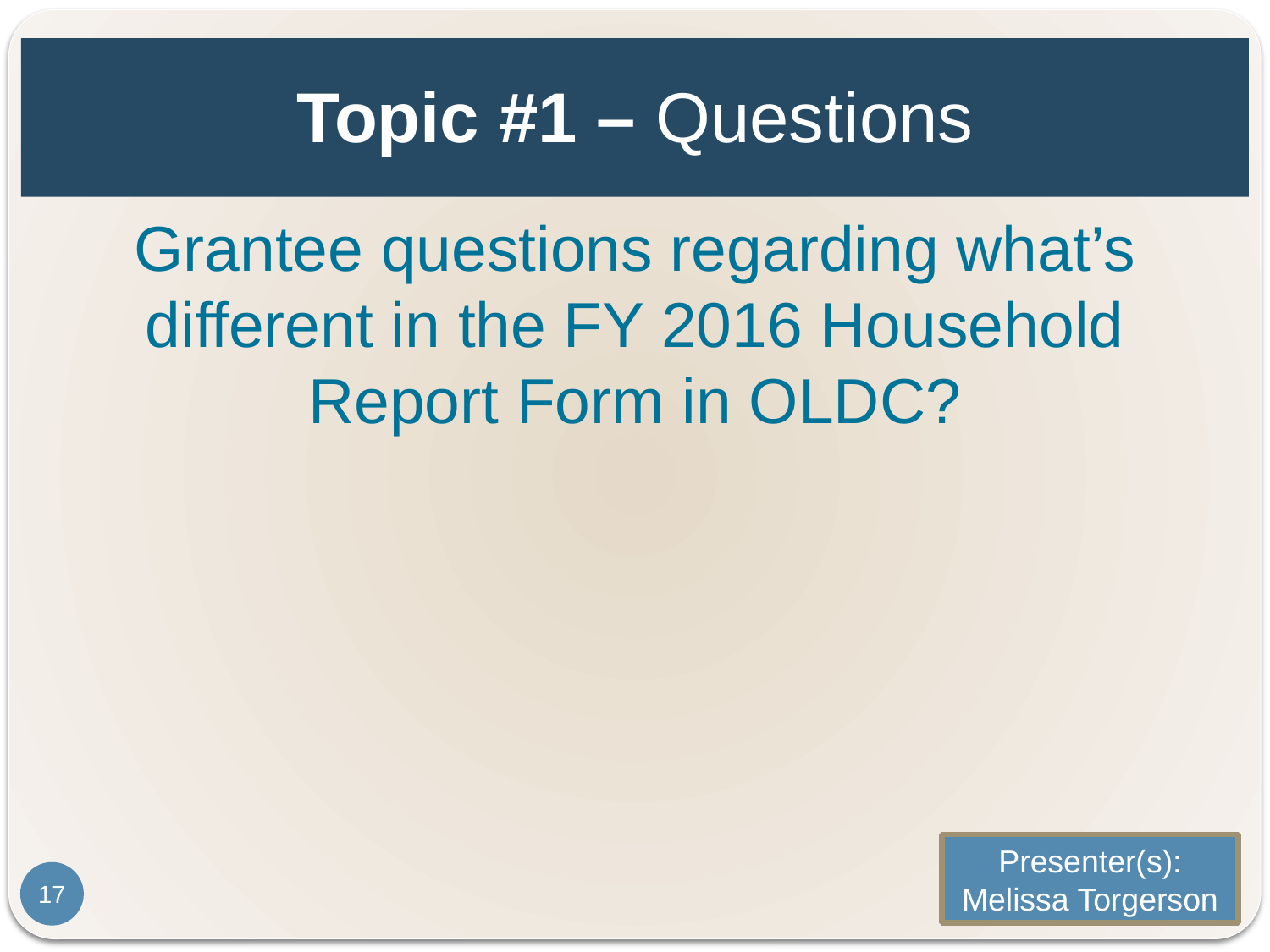

# Topic #1 – Questions
Grantee questions regarding what’s different in the FY 2016 Household Report Form in OLDC?
Presenter(s):
Melissa Torgerson
17